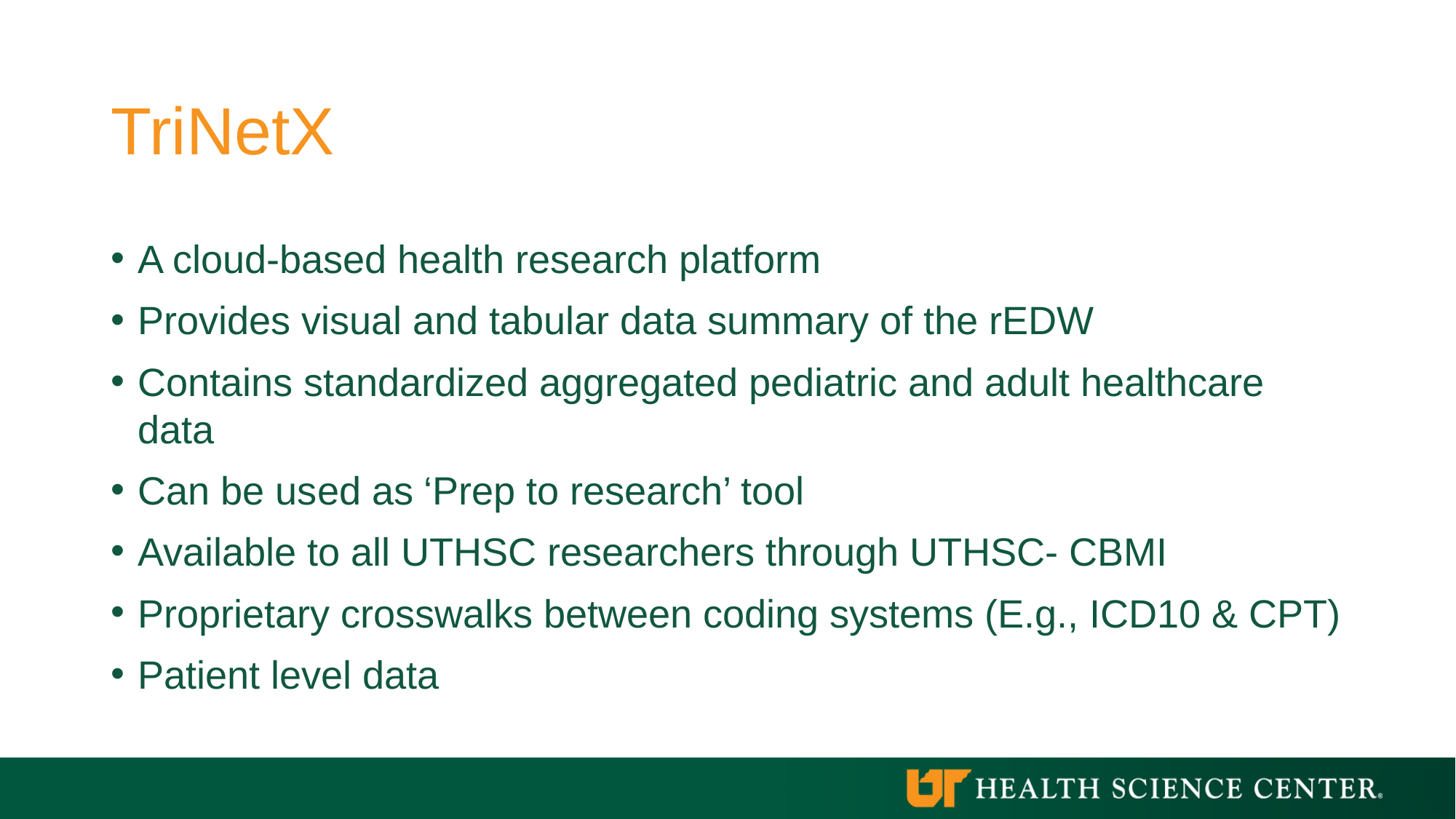

# TriNetX
A cloud-based health research platform
Provides visual and tabular data summary of the rEDW
Contains standardized aggregated pediatric and adult healthcare data
Can be used as ‘Prep to research’ tool
Available to all UTHSC researchers through UTHSC- CBMI
Proprietary crosswalks between coding systems (E.g., ICD10 & CPT)
Patient level data